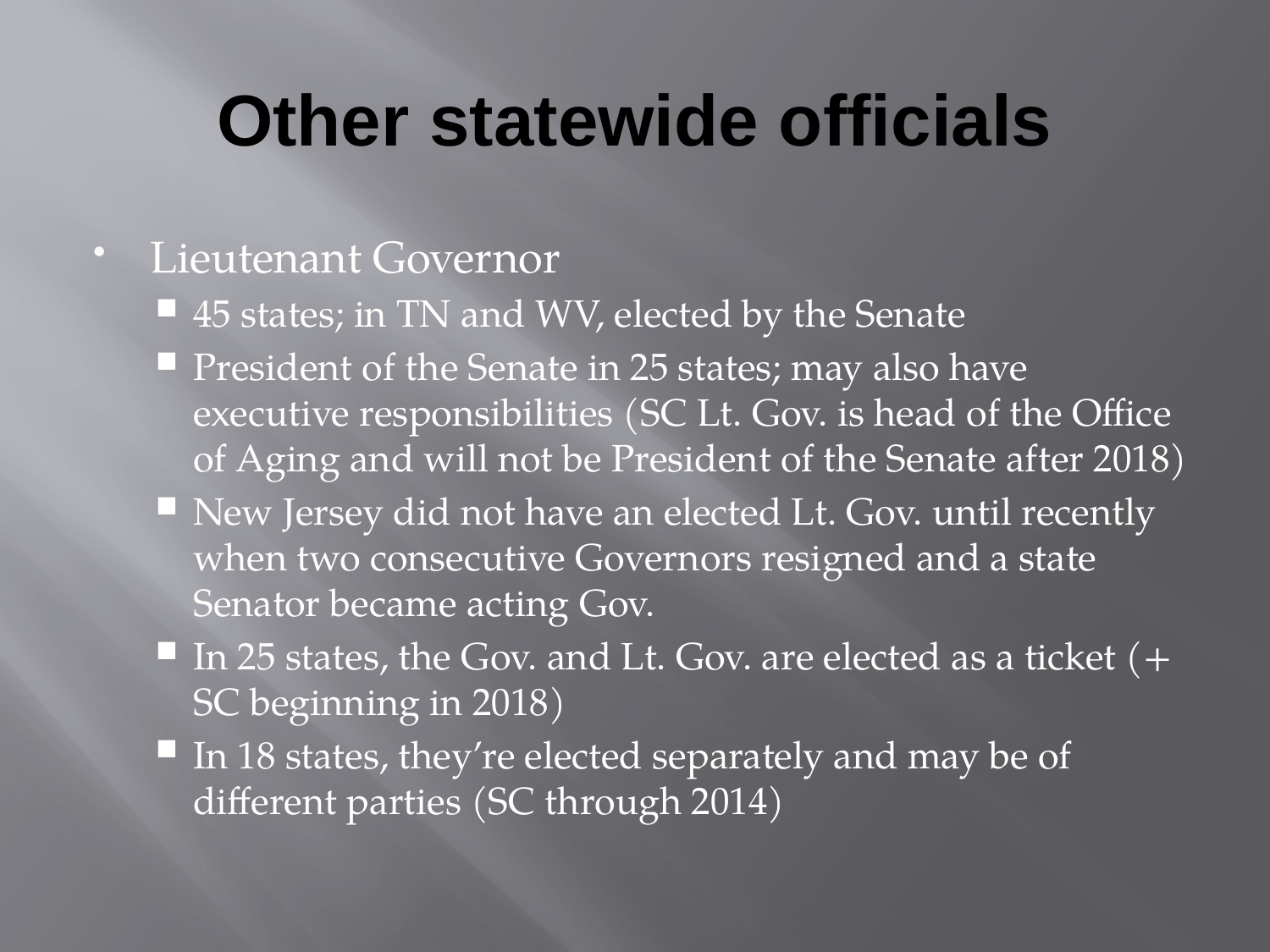

# Other statewide officials
Lieutenant Governor
45 states; in TN and WV, elected by the Senate
President of the Senate in 25 states; may also have executive responsibilities (SC Lt. Gov. is head of the Office of Aging and will not be President of the Senate after 2018)
New Jersey did not have an elected Lt. Gov. until recently when two consecutive Governors resigned and a state Senator became acting Gov.
In 25 states, the Gov. and Lt. Gov. are elected as a ticket (+ SC beginning in 2018)
In 18 states, they’re elected separately and may be of different parties (SC through 2014)